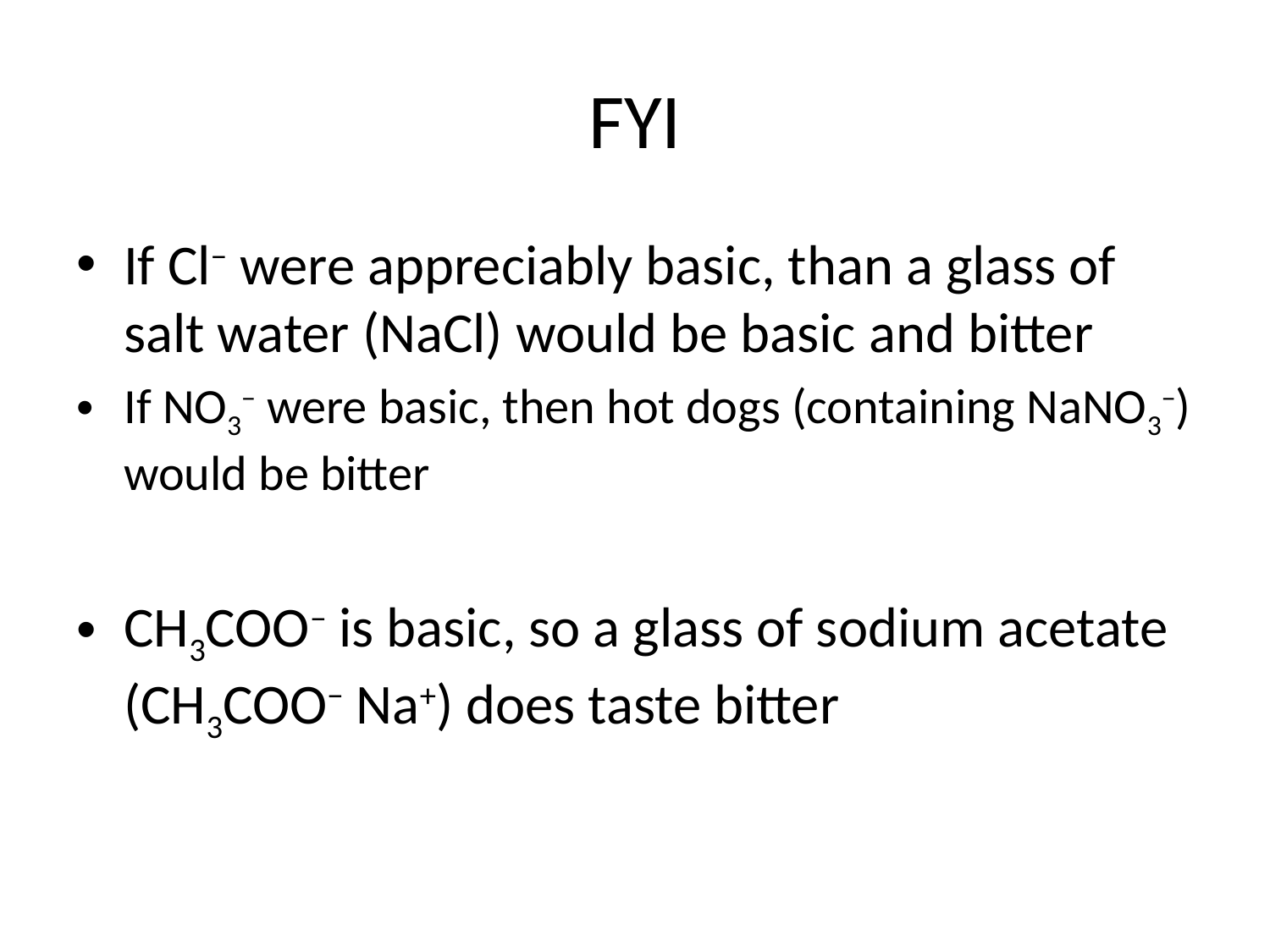

# FYI
If Cl− were appreciably basic, than a glass of salt water (NaCl) would be basic and bitter
If NO3− were basic, then hot dogs (containing NaNO3−) would be bitter

CH3COO− is basic, so a glass of sodium acetate (CH3COO− Na+) does taste bitter